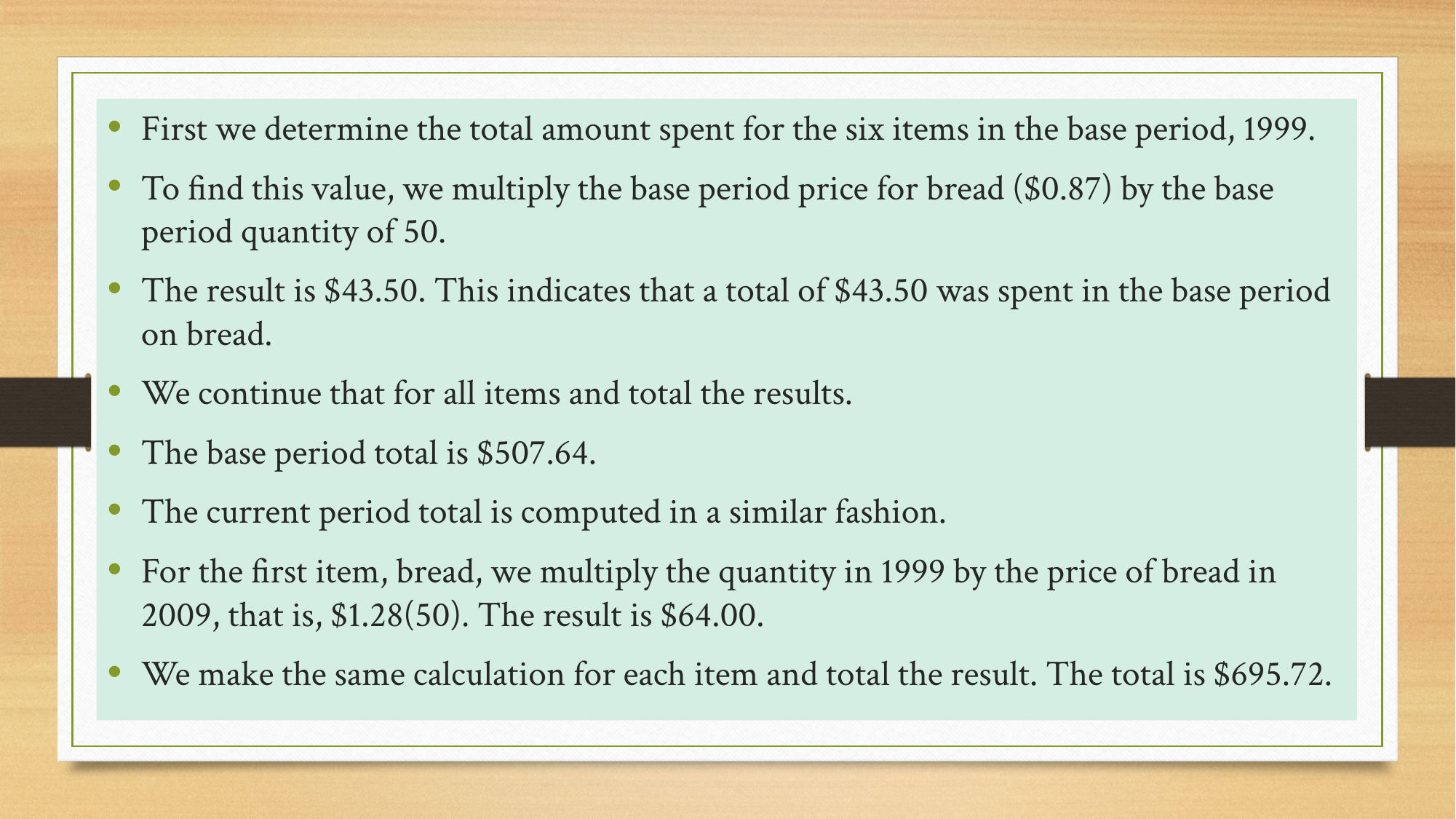

First we determine the total amount spent for the six items in the base period, 1999.
To find this value, we multiply the base period price for bread ($0.87) by the base period quantity of 50.
The result is $43.50. This indicates that a total of $43.50 was spent in the base period on bread.
We continue that for all items and total the results.
The base period total is $507.64.
The current period total is computed in a similar fashion.
For the first item, bread, we multiply the quantity in 1999 by the price of bread in 2009, that is, $1.28(50). The result is $64.00.
We make the same calculation for each item and total the result. The total is $695.72.